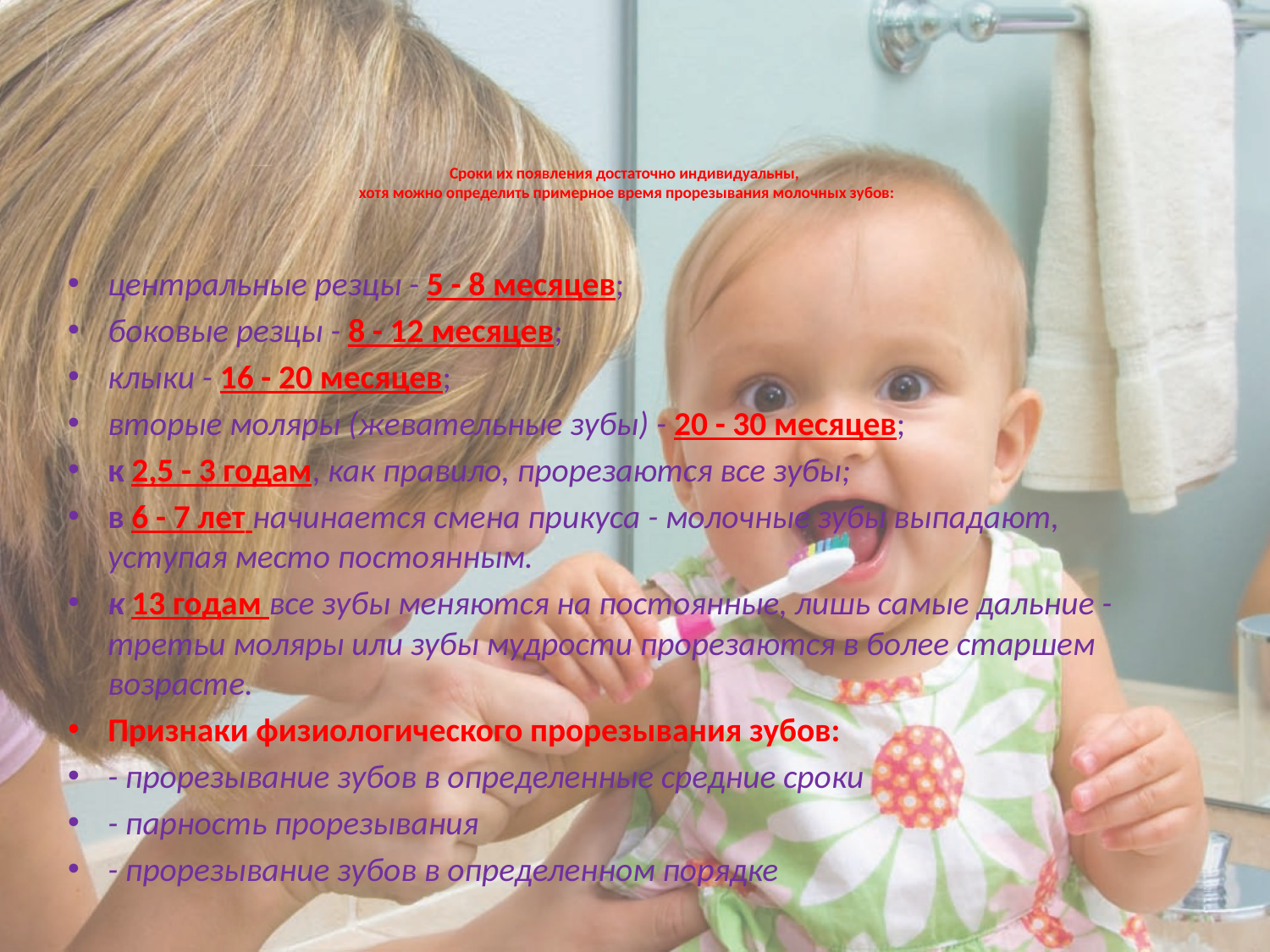

# Сроки их появления достаточно индивидуальны, хотя можно определить примерное время прорезывания молочных зубов:
центральные резцы - 5 - 8 месяцев;
боковые резцы - 8 - 12 месяцев;
клыки - 16 - 20 месяцев;
вторые моляры (жевательные зубы) - 20 - 30 месяцев;
к 2,5 - 3 годам, как правило, прорезаются все зубы;
в 6 - 7 лет начинается смена прикуса - молочные зубы выпадают, уступая место постоянным.
к 13 годам все зубы меняются на постоянные, лишь самые дальние - третьи моляры или зубы мудрости прорезаются в более старшем возрасте.
Признаки физиологического прорезывания зубов:
- прорезывание зубов в определенные средние сроки
- парность прорезывания
- прорезывание зубов в определенном порядке